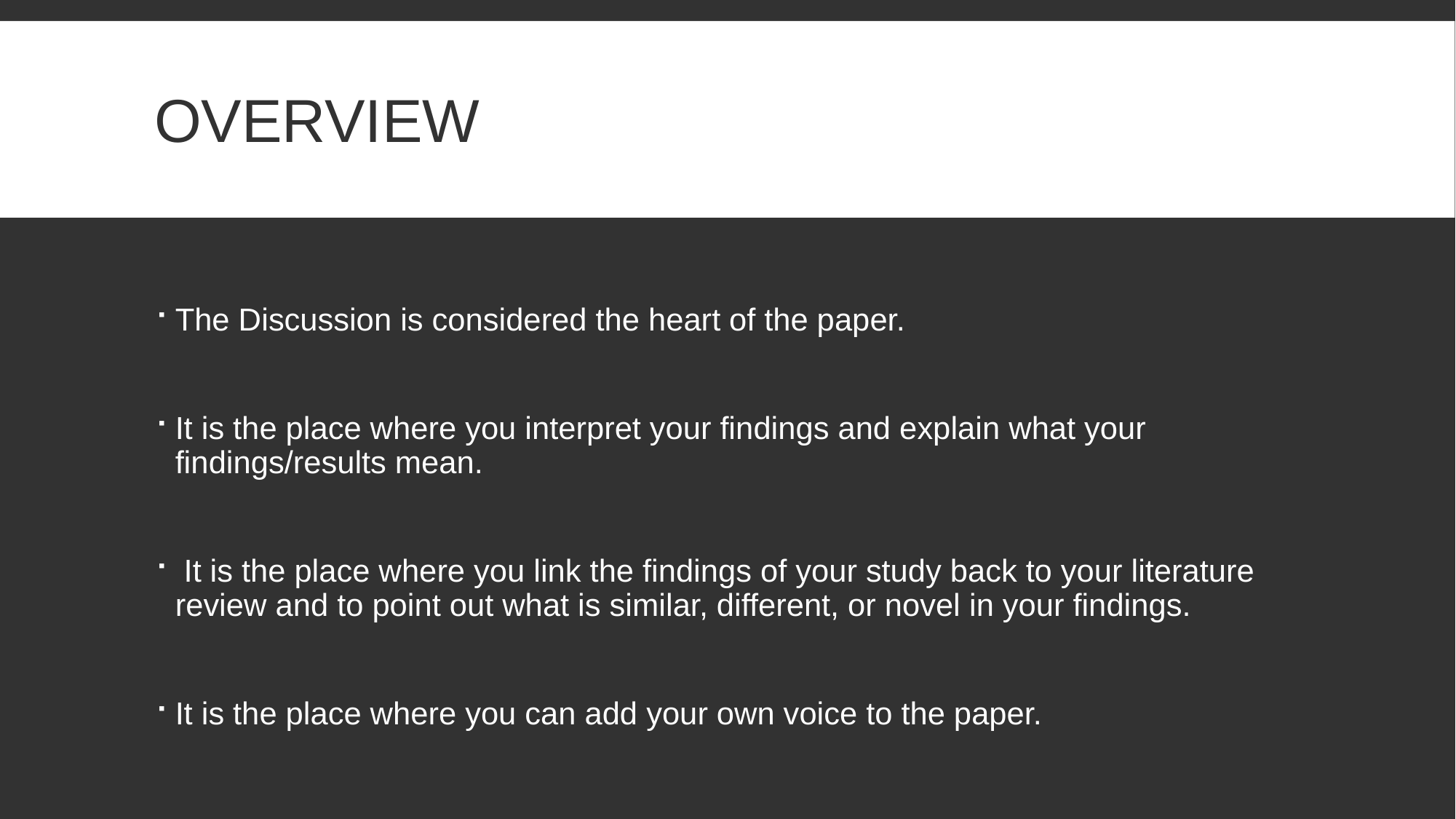

# overview

The Discussion is considered the heart of the paper.

It is the place where you interpret your findings and explain what your findings/results mean.

 It is the place where you link the findings of your study back to your literature review and to point out what is similar, different, or novel in your findings.

It is the place where you can add your own voice to the paper.